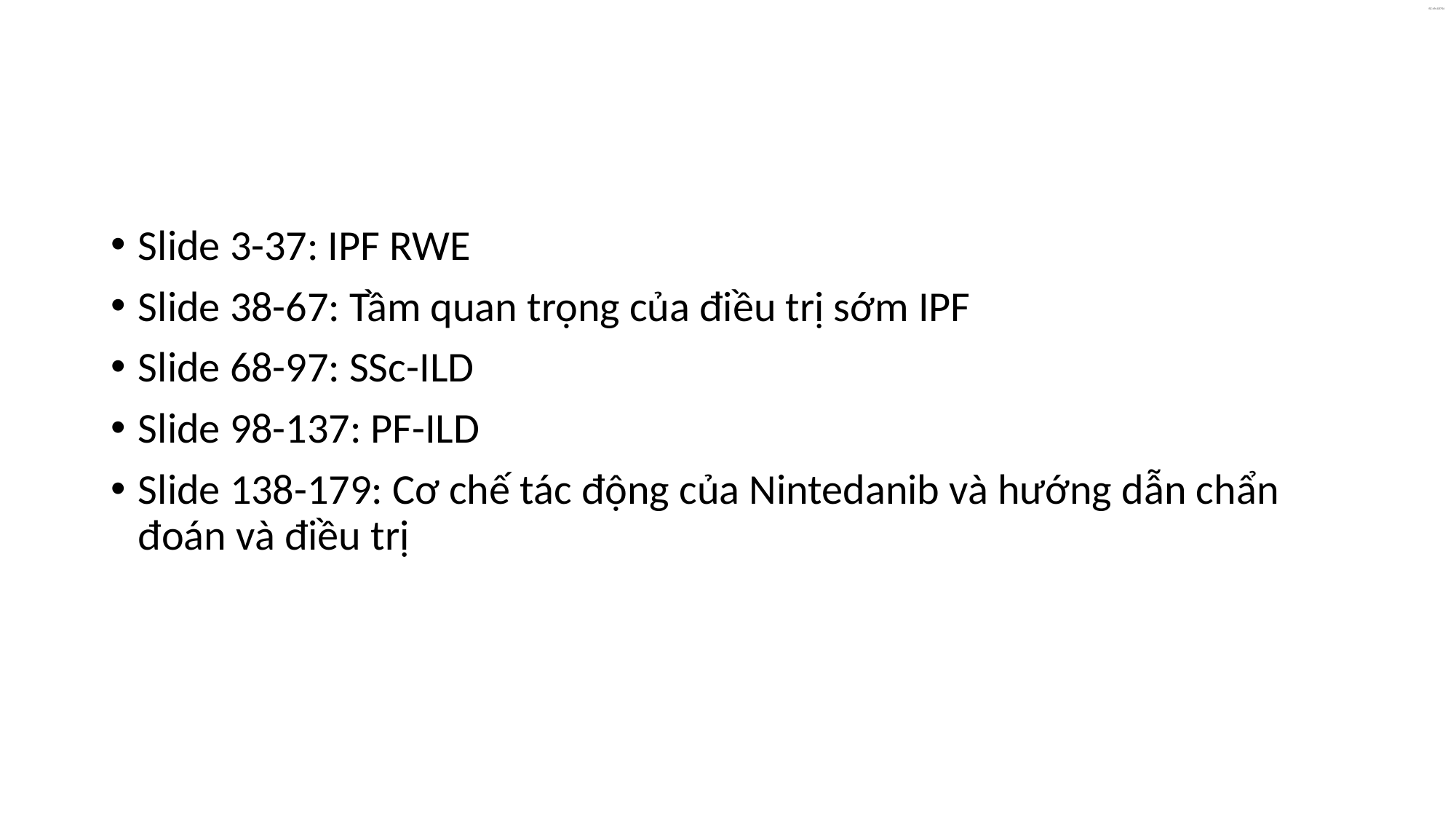

#
Slide 3-37: IPF RWE
Slide 38-67: Tầm quan trọng của điều trị sớm IPF
Slide 68-97: SSc-ILD
Slide 98-137: PF-ILD
Slide 138-179: Cơ chế tác động của Nintedanib và hướng dẫn chẩn đoán và điều trị